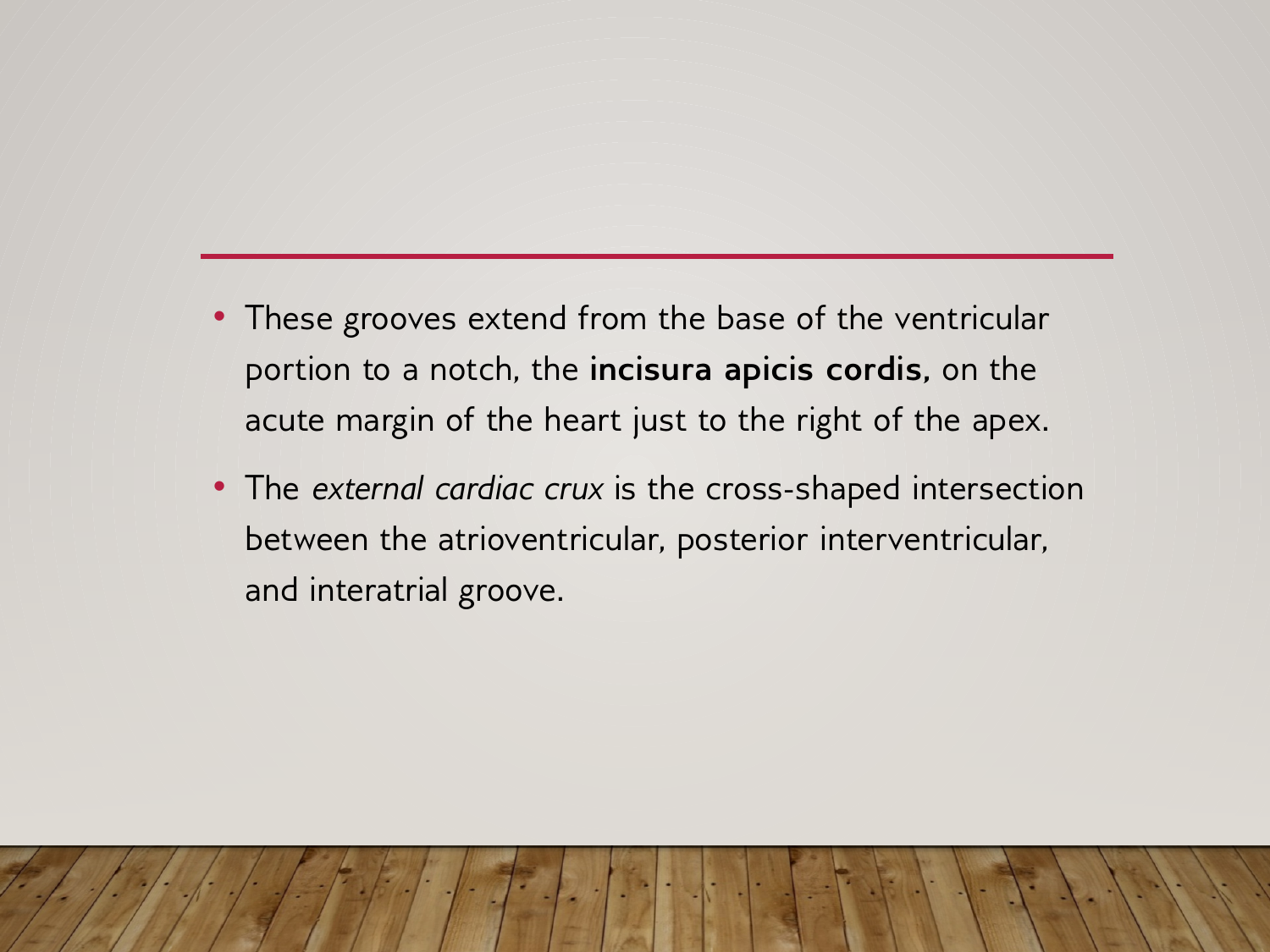

#
These grooves extend from the base of the ventricular portion to a notch, the incisura apicis cordis, on the acute margin of the heart just to the right of the apex.
The external cardiac crux is the cross-shaped intersection between the atrioventricular, posterior interventricular, and interatrial groove.